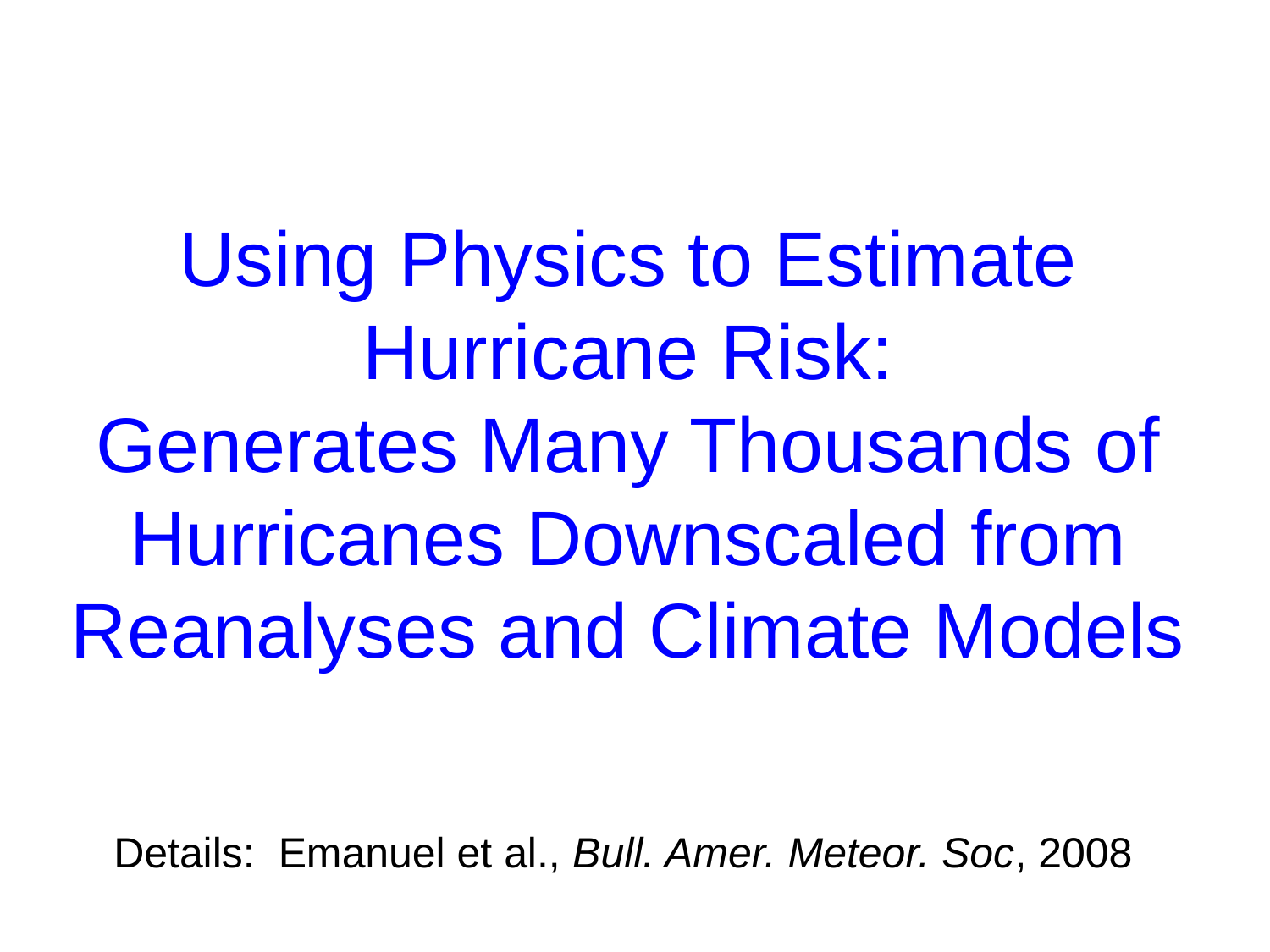

# Using Physics to Estimate Hurricane Risk: Generates Many Thousands of Hurricanes Downscaled from Reanalyses and Climate Models
Details:  Emanuel et al., Bull. Amer. Meteor. Soc, 2008